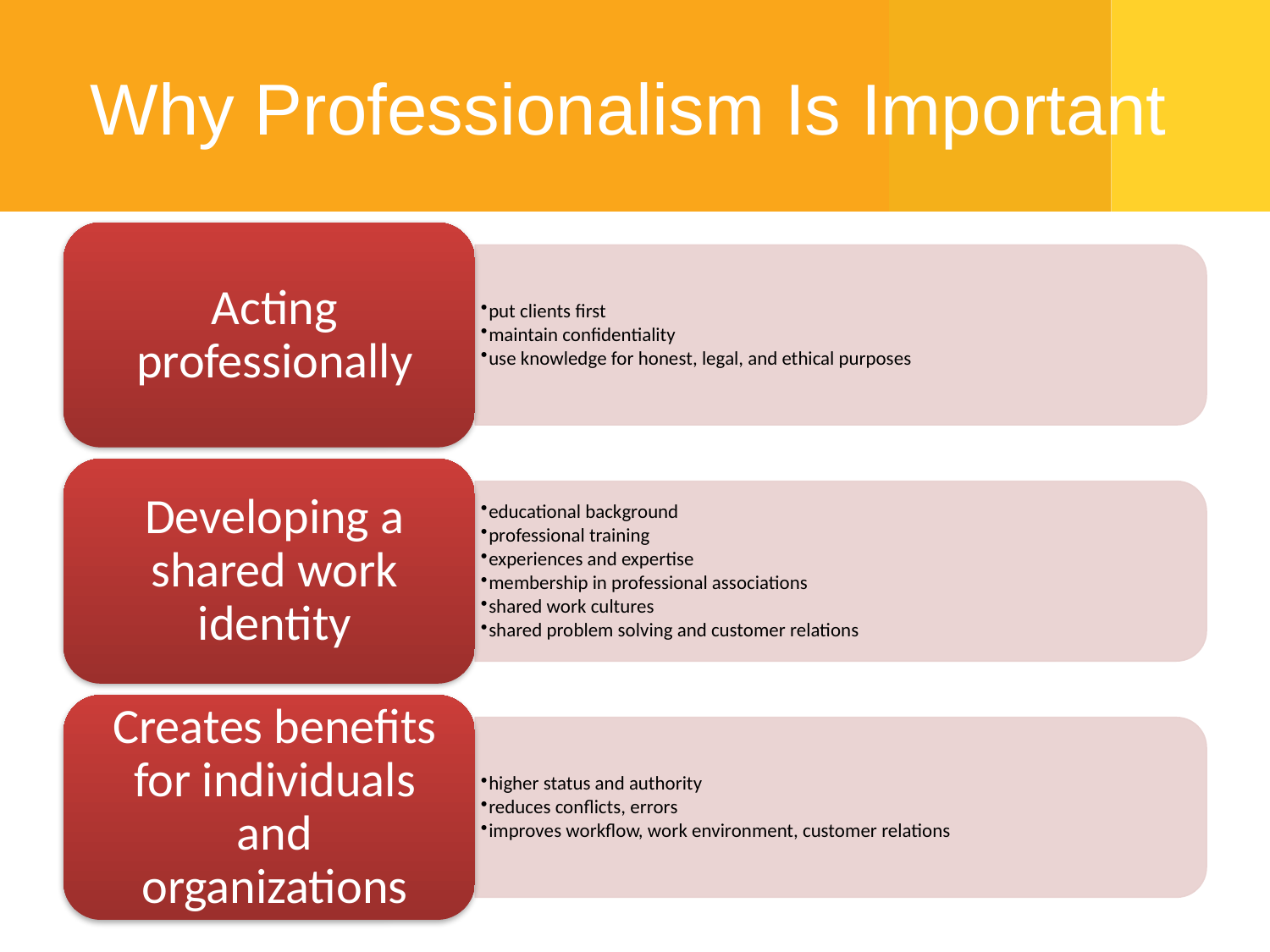

# Why Professionalism Is Important
put clients first
maintain confidentiality
use knowledge for honest, legal, and ethical purposes
Acting professionally
educational background
professional training
experiences and expertise
membership in professional associations
shared work cultures
shared problem solving and customer relations
Developing a shared work identity
higher status and authority
reduces conflicts, errors
improves workflow, work environment, customer relations
Creates benefits for individuals and organizations